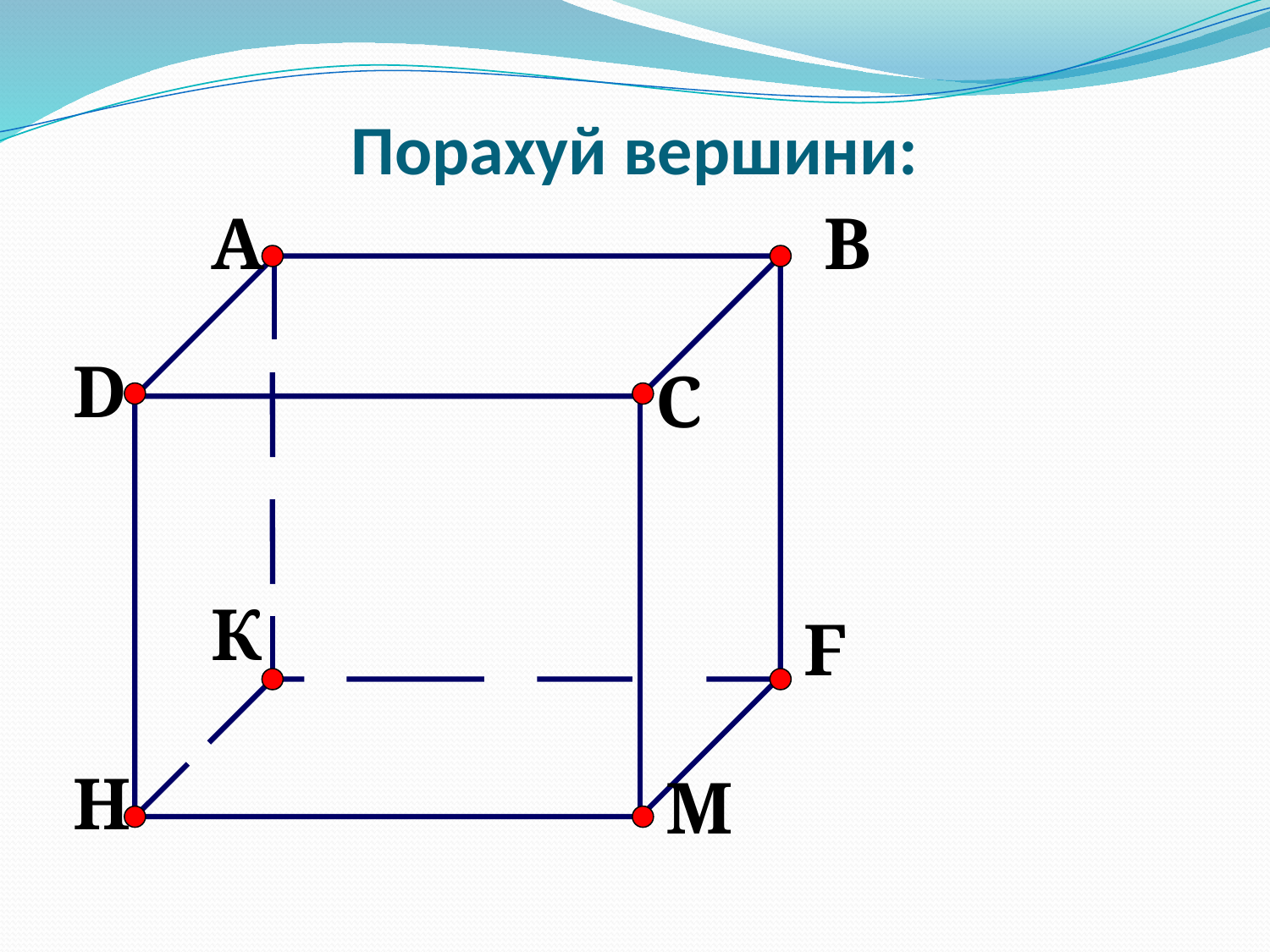

# Порахуй вершини:
A
B
D
C
К
F
H
М